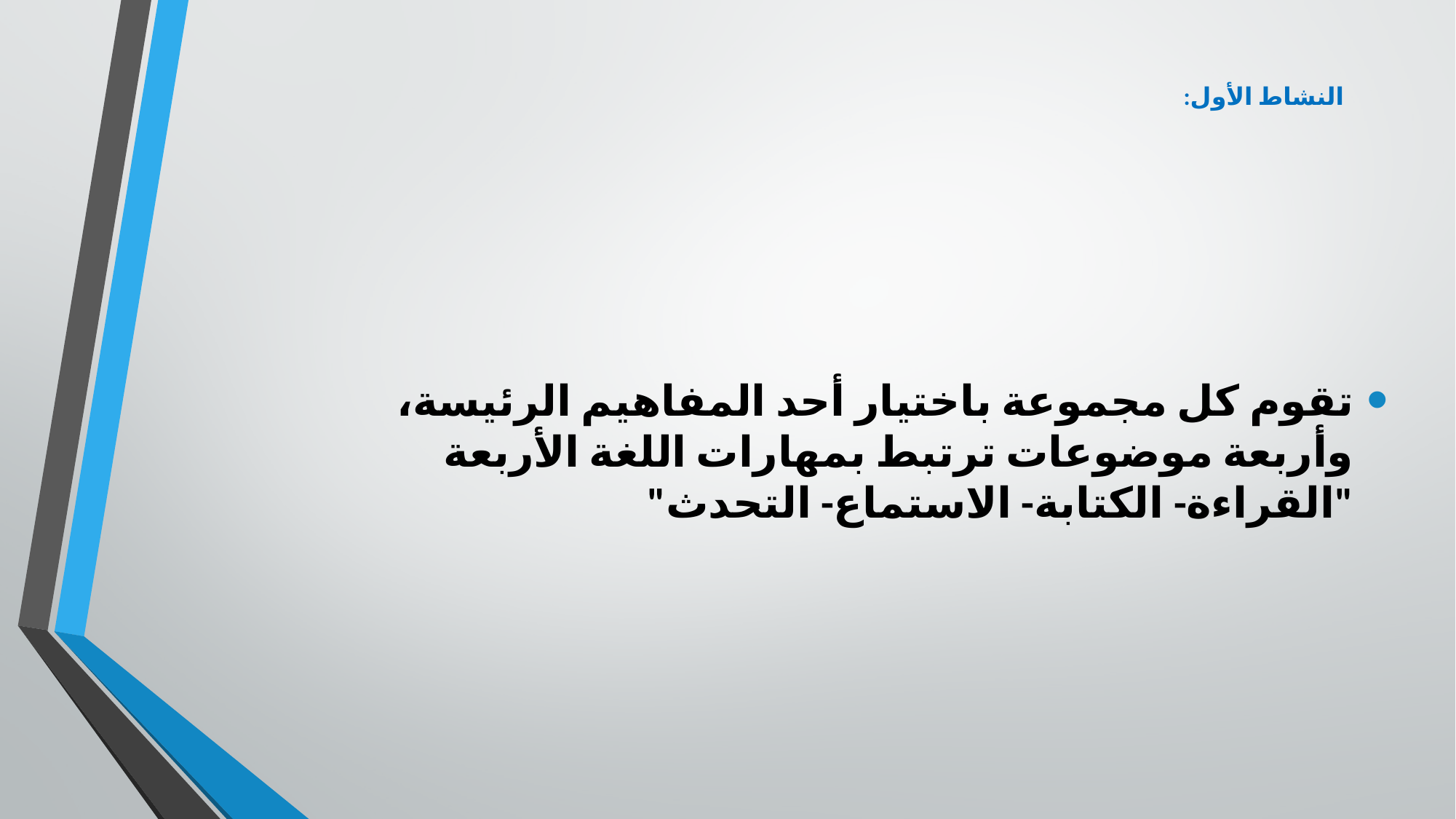

# النشاط الأول:
تقوم كل مجموعة باختيار أحد المفاهيم الرئيسة، وأربعة موضوعات ترتبط بمهارات اللغة الأربعة "القراءة- الكتابة- الاستماع- التحدث"